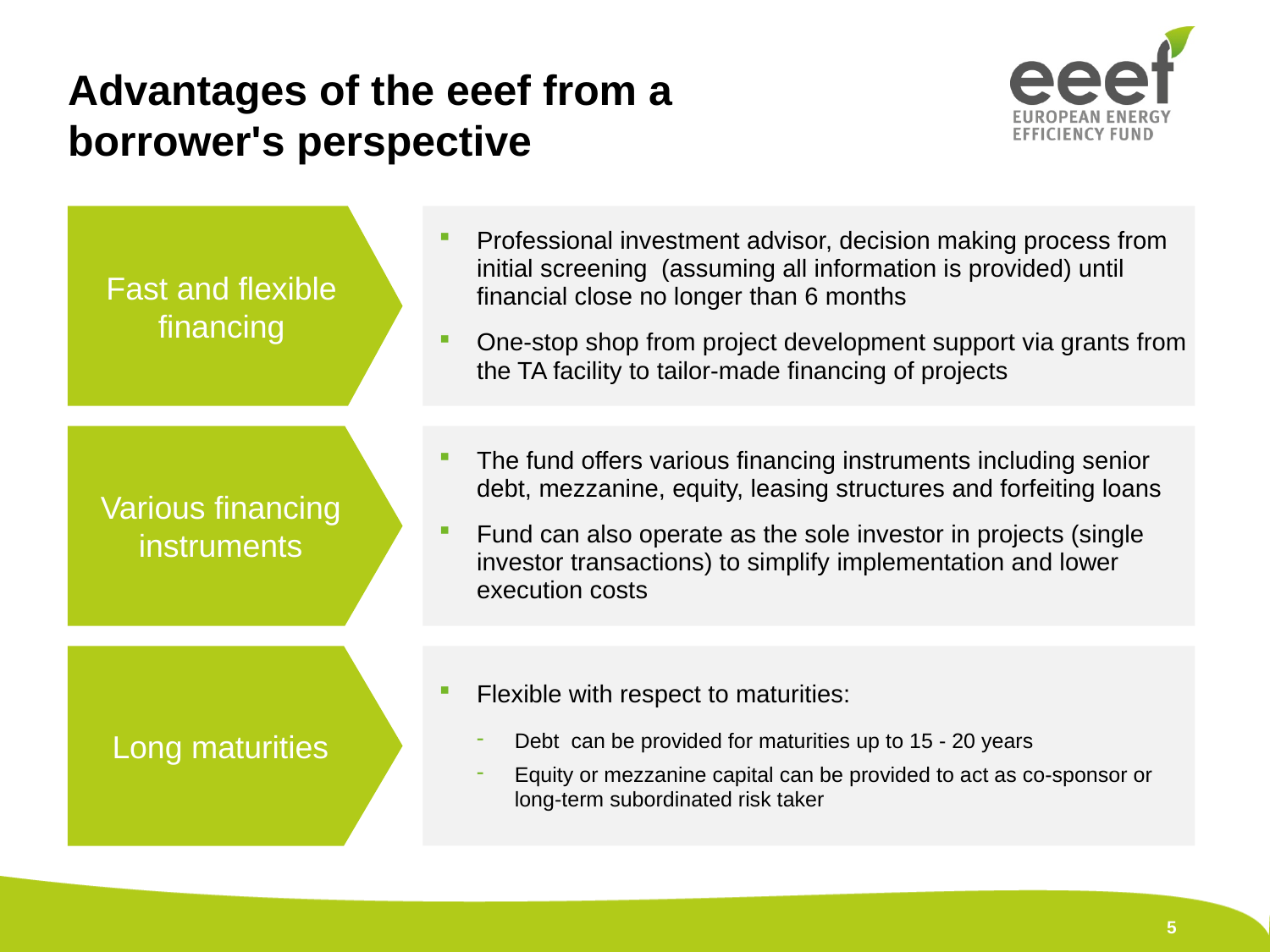

# Advantages of the eeef from a borrower's perspective
Fast and flexible financing
Professional investment advisor, decision making process from initial screening  (assuming all information is provided) until financial close no longer than 6 months
One-stop shop from project development support via grants from the TA facility to tailor-made financing of projects

Various financing instruments
The fund offers various financing instruments including senior debt, mezzanine, equity, leasing structures and forfeiting loans
Fund can also operate as the sole investor in projects (single investor transactions) to simplify implementation and lower execution costs
Long maturities
Flexible with respect to maturities:

Debt  can be provided for maturities up to 15 - 20 years
Equity or mezzanine capital can be provided to act as co-sponsor or long-term subordinated risk taker
5